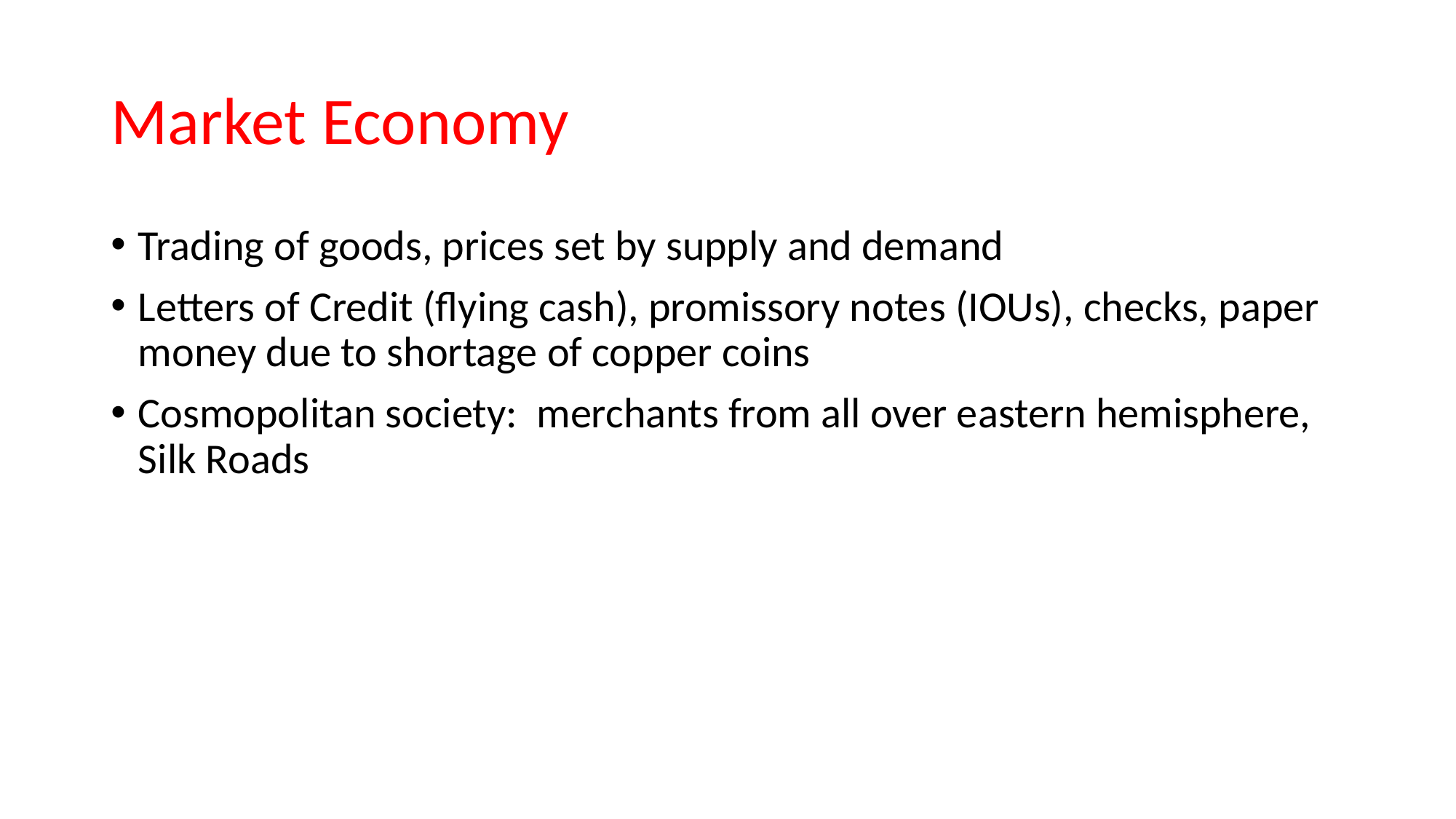

# Market Economy
Trading of goods, prices set by supply and demand
Letters of Credit (flying cash), promissory notes (IOUs), checks, paper money due to shortage of copper coins
Cosmopolitan society:  merchants from all over eastern hemisphere, Silk Roads